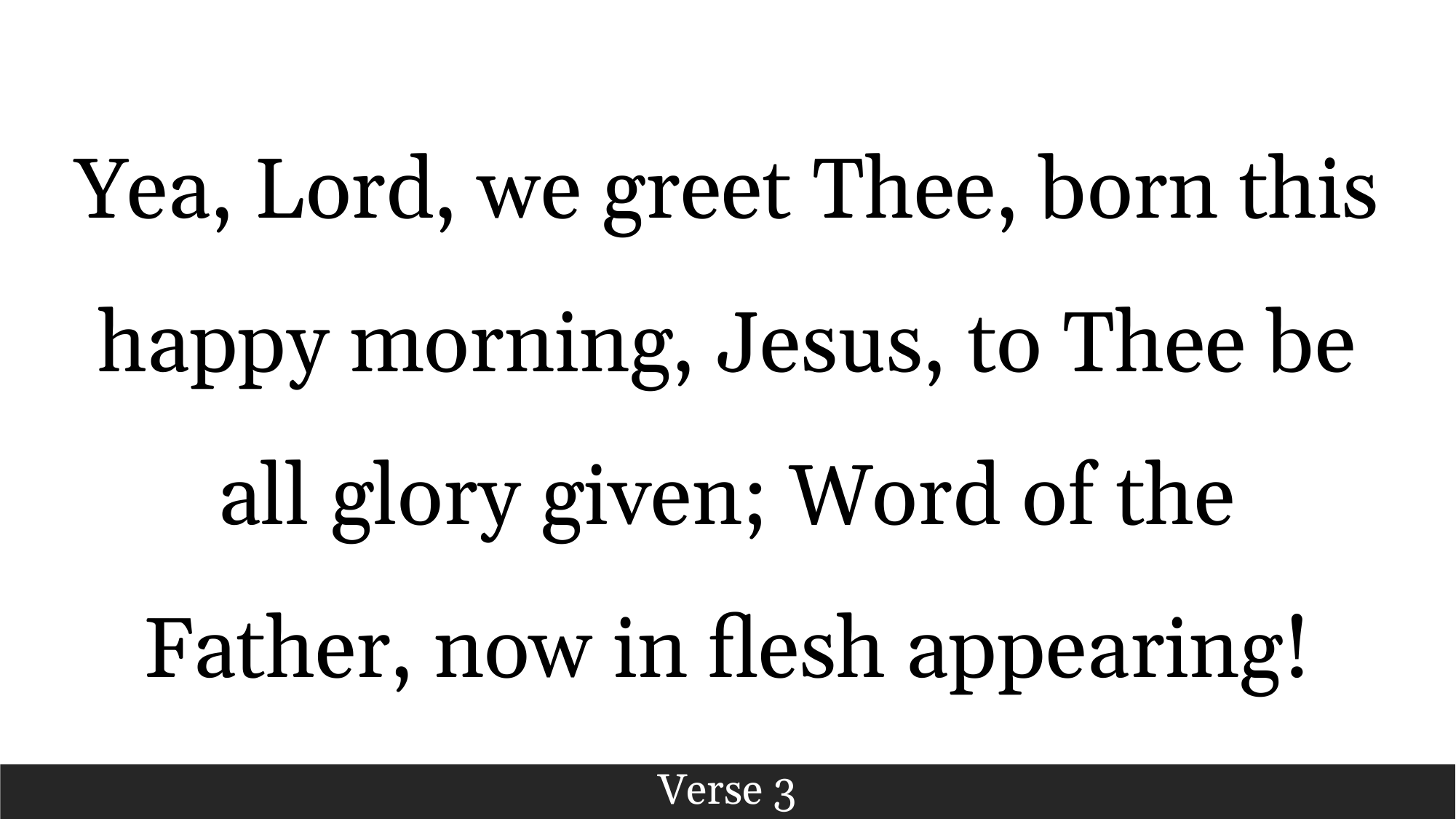

Yea, Lord, we greet Thee, born this happy morning, Jesus, to Thee be all glory given; Word of the Father, now in flesh appearing!
Verse 3